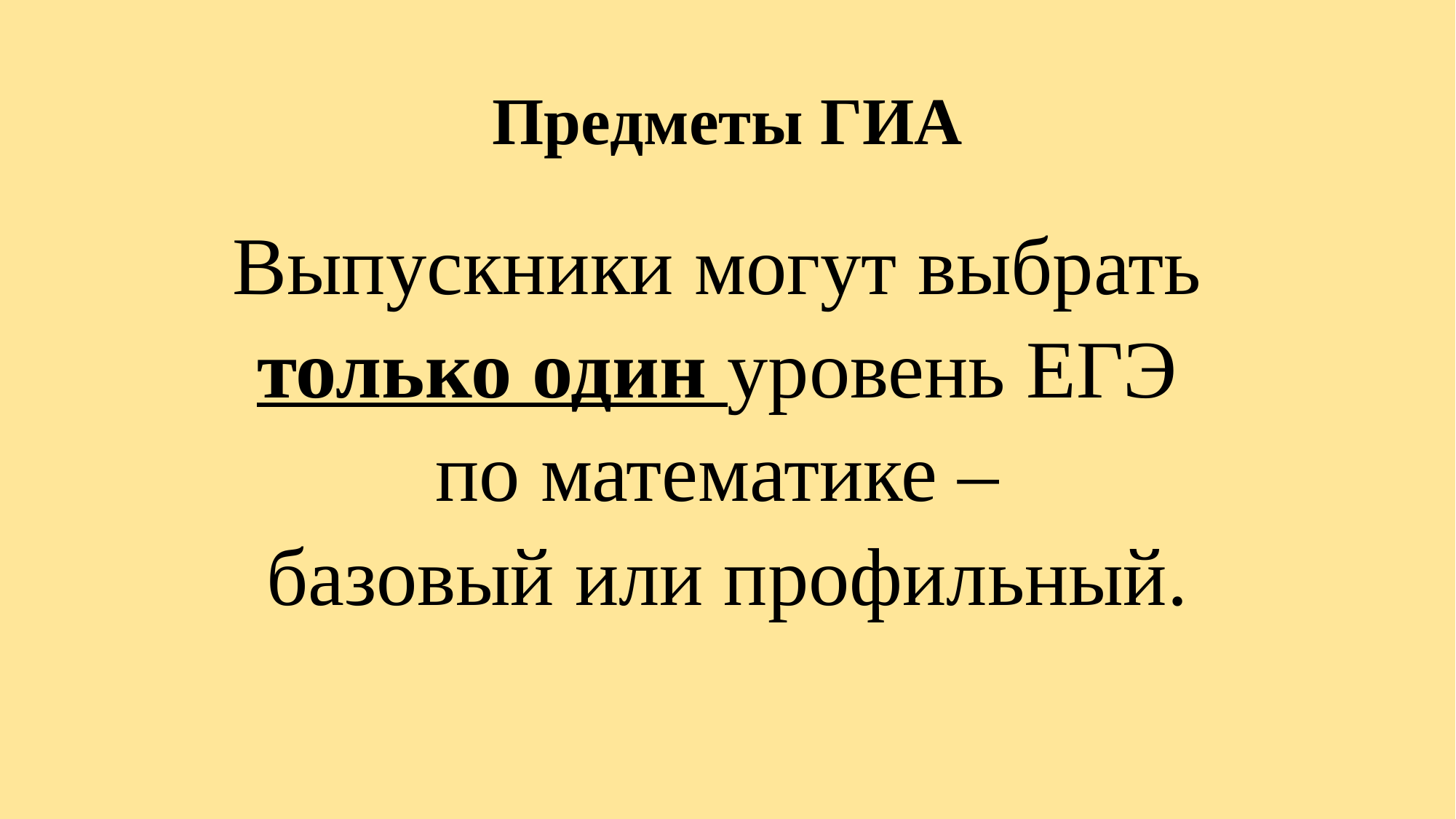

# Предметы ГИА
Выпускники могут выбрать
только один уровень ЕГЭ
по математике –
базовый или профильный.